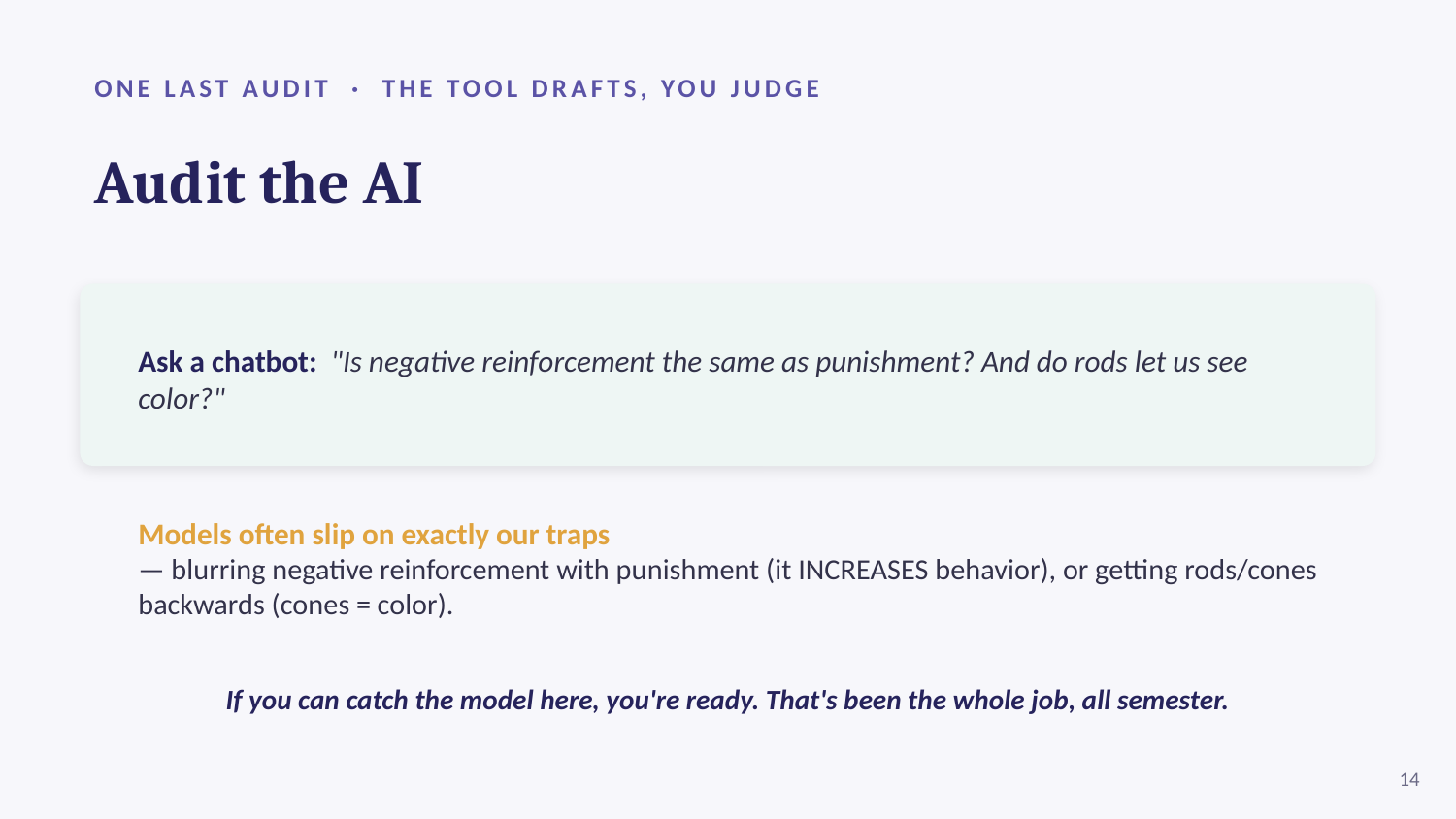

ONE LAST AUDIT  ·  THE TOOL DRAFTS, YOU JUDGE
Audit the AI

Ask a chatbot:  "Is negative reinforcement the same as punishment? And do rods let us see color?"
Models often slip on exactly our traps
— blurring negative reinforcement with punishment (it INCREASES behavior), or getting rods/cones backwards (cones = color).
If you can catch the model here, you're ready. That's been the whole job, all semester.
14